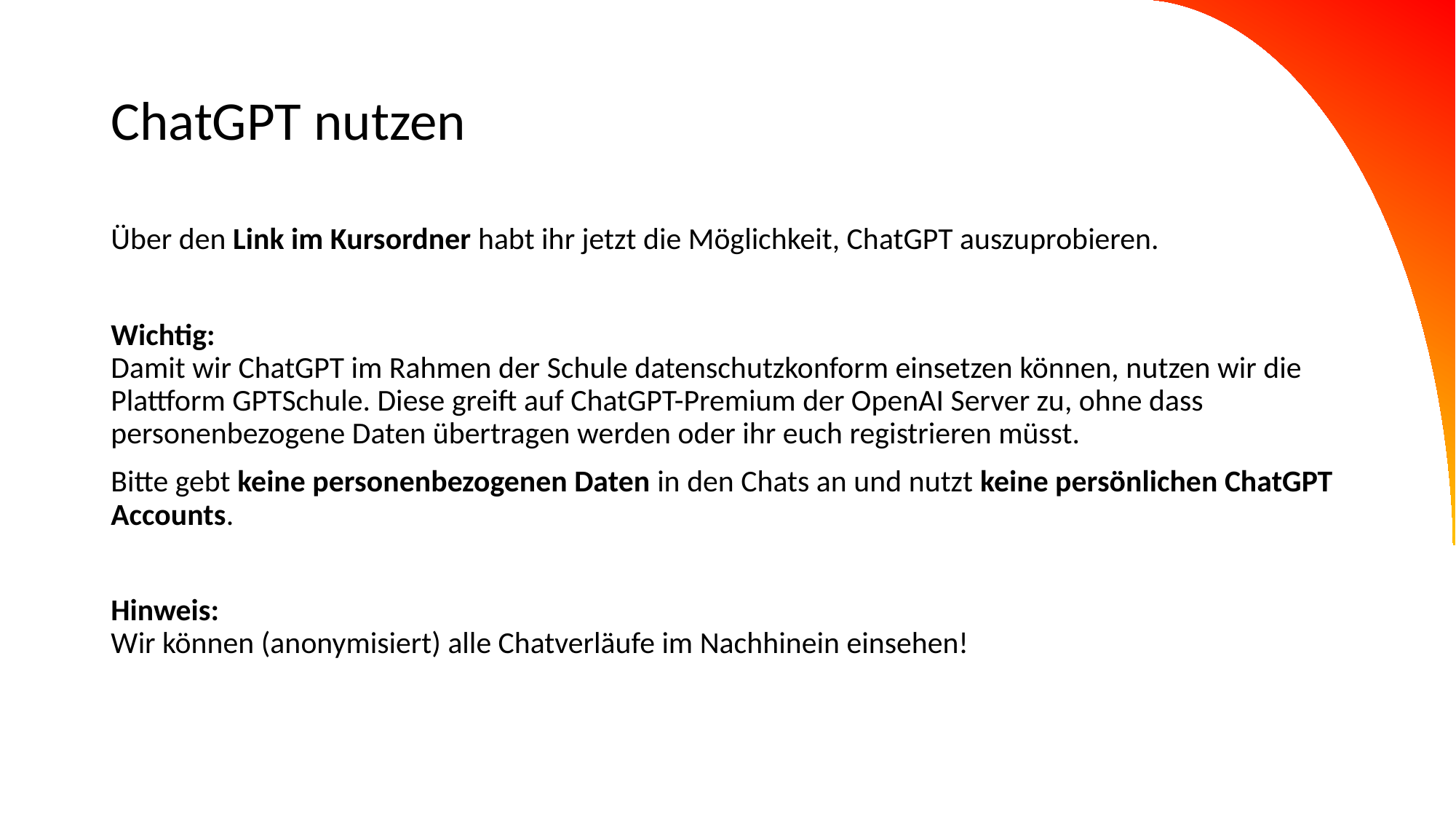

# ChatGPT nutzen
Über den Link im Kursordner habt ihr jetzt die Möglichkeit, ChatGPT auszuprobieren.

Wichtig:
Damit wir ChatGPT im Rahmen der Schule datenschutzkonform einsetzen können, nutzen wir die Plattform GPTSchule. Diese greift auf ChatGPT-Premium der OpenAI Server zu, ohne dass personenbezogene Daten übertragen werden oder ihr euch registrieren müsst.
Bitte gebt keine personenbezogenen Daten in den Chats an und nutzt keine persönlichen ChatGPT Accounts.

Hinweis:
Wir können (anonymisiert) alle Chatverläufe im Nachhinein einsehen!